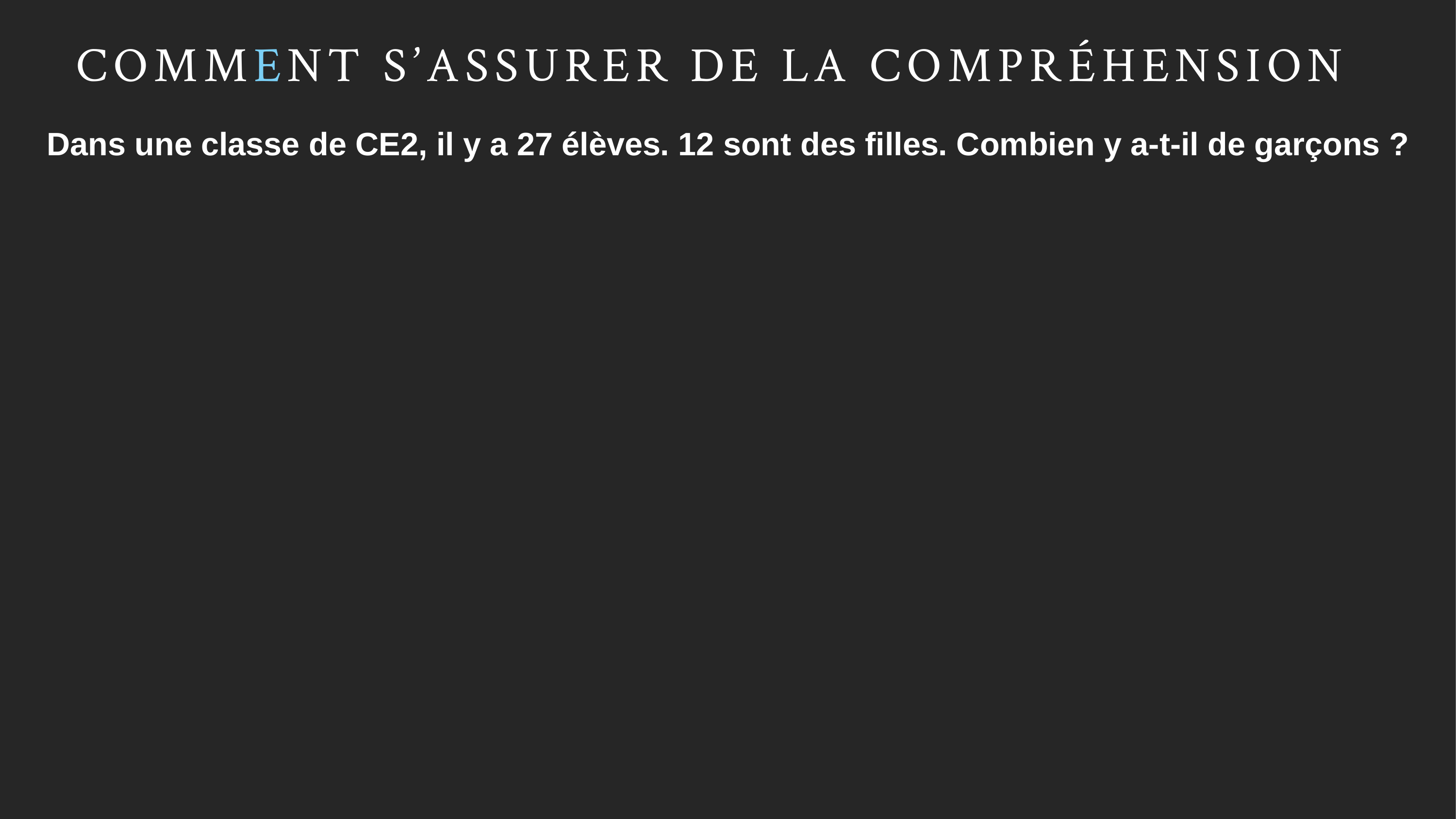

COMMENT S’ASSURER DE LA COMPRÉHENSION
Dans une classe de CE2, il y a 27 élèves. 12 sont des filles. Combien y a-t-il de garçons ?